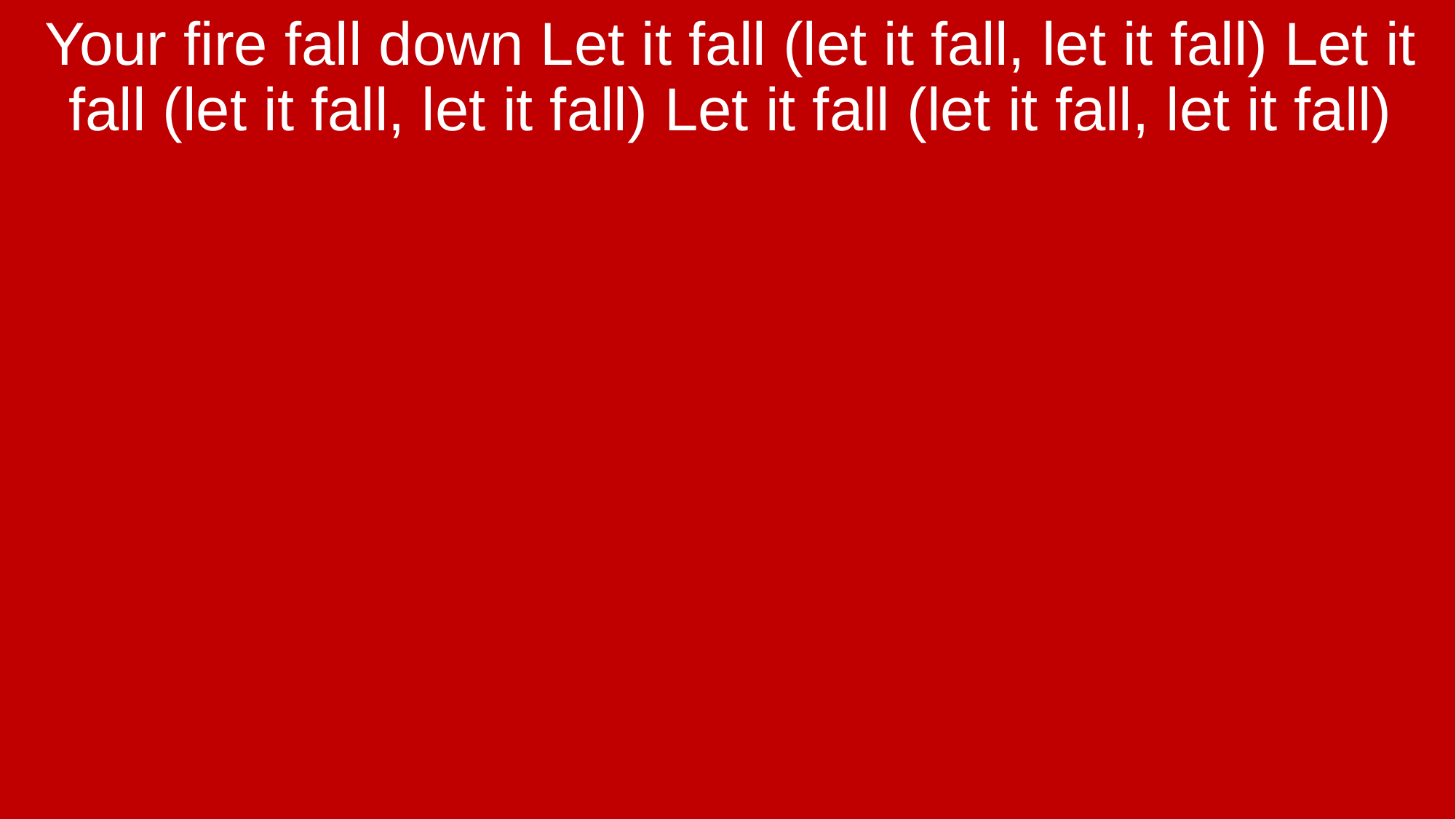

Your fire fall down Let it fall (let it fall, let it fall) Let it fall (let it fall, let it fall) Let it fall (let it fall, let it fall)